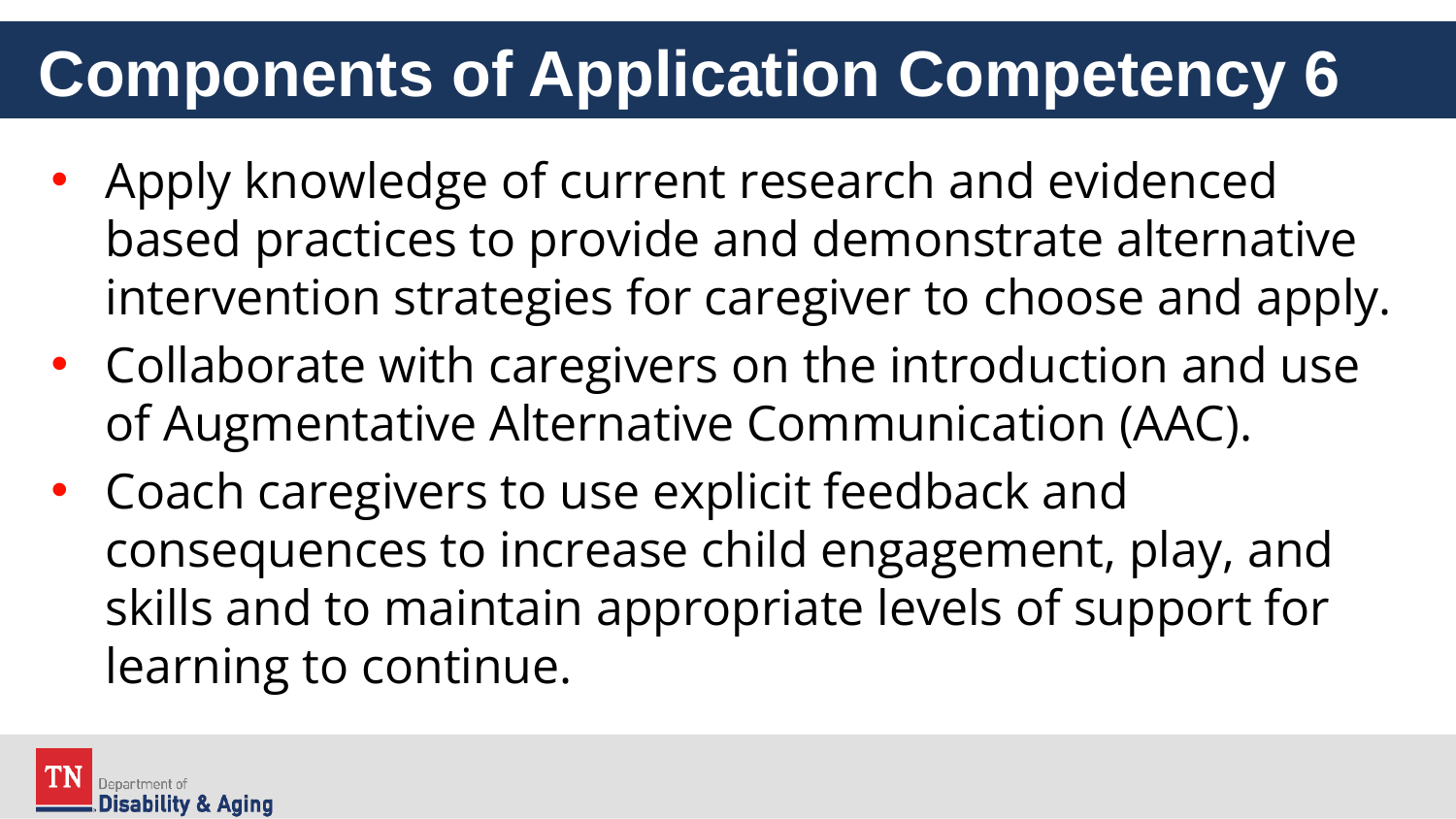

# Components of Application Competency 6
Apply knowledge of current research and evidenced based practices to provide and demonstrate alternative intervention strategies for caregiver to choose and apply.
Collaborate with caregivers on the introduction and use of Augmentative Alternative Communication (AAC).
Coach caregivers to use explicit feedback and consequences to increase child engagement, play, and skills and to maintain appropriate levels of support for learning to continue.